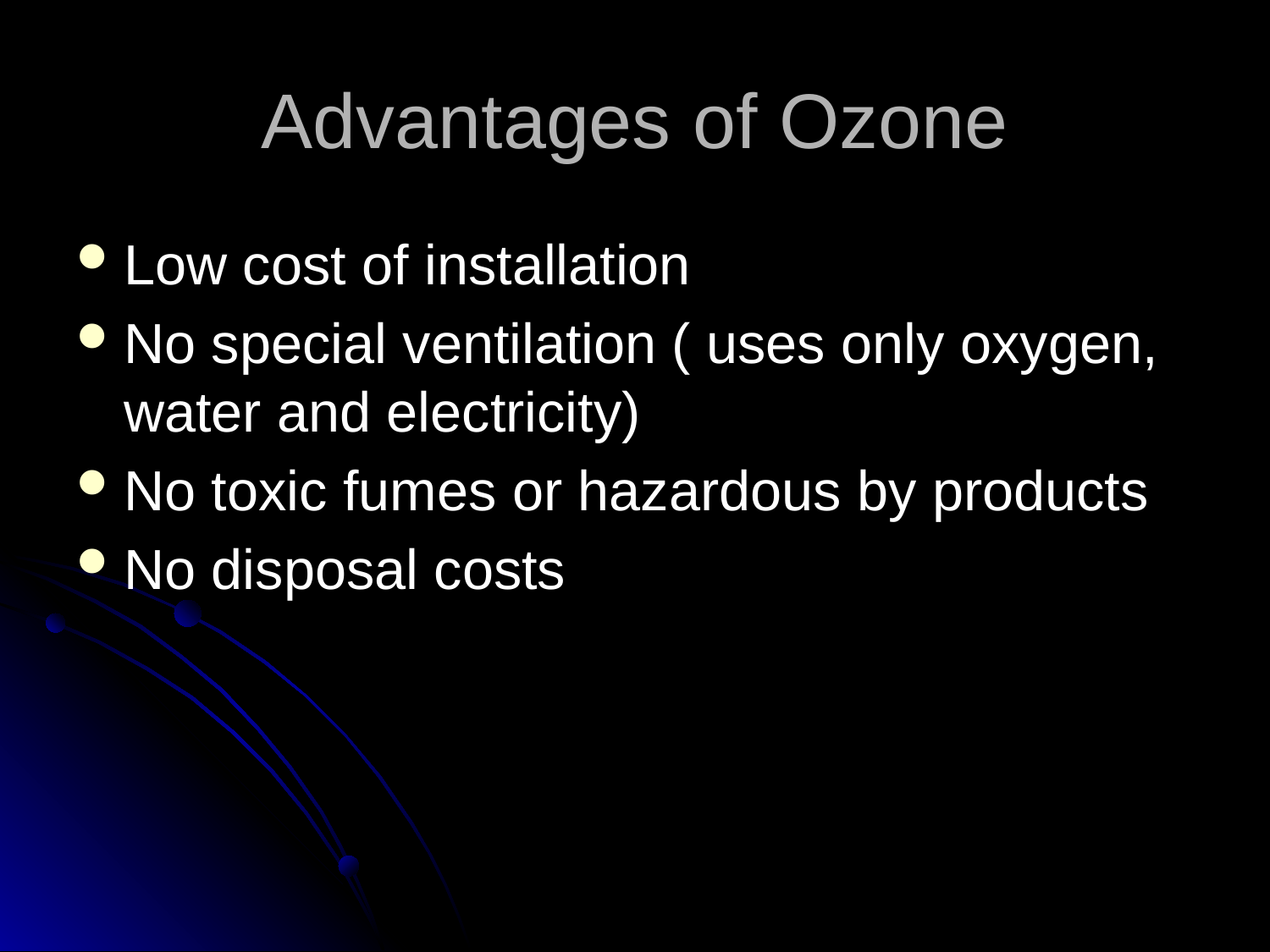

# Advantages of Ozone
Low cost of installation
No special ventilation ( uses only oxygen, water and electricity)
No toxic fumes or hazardous by products
No disposal costs